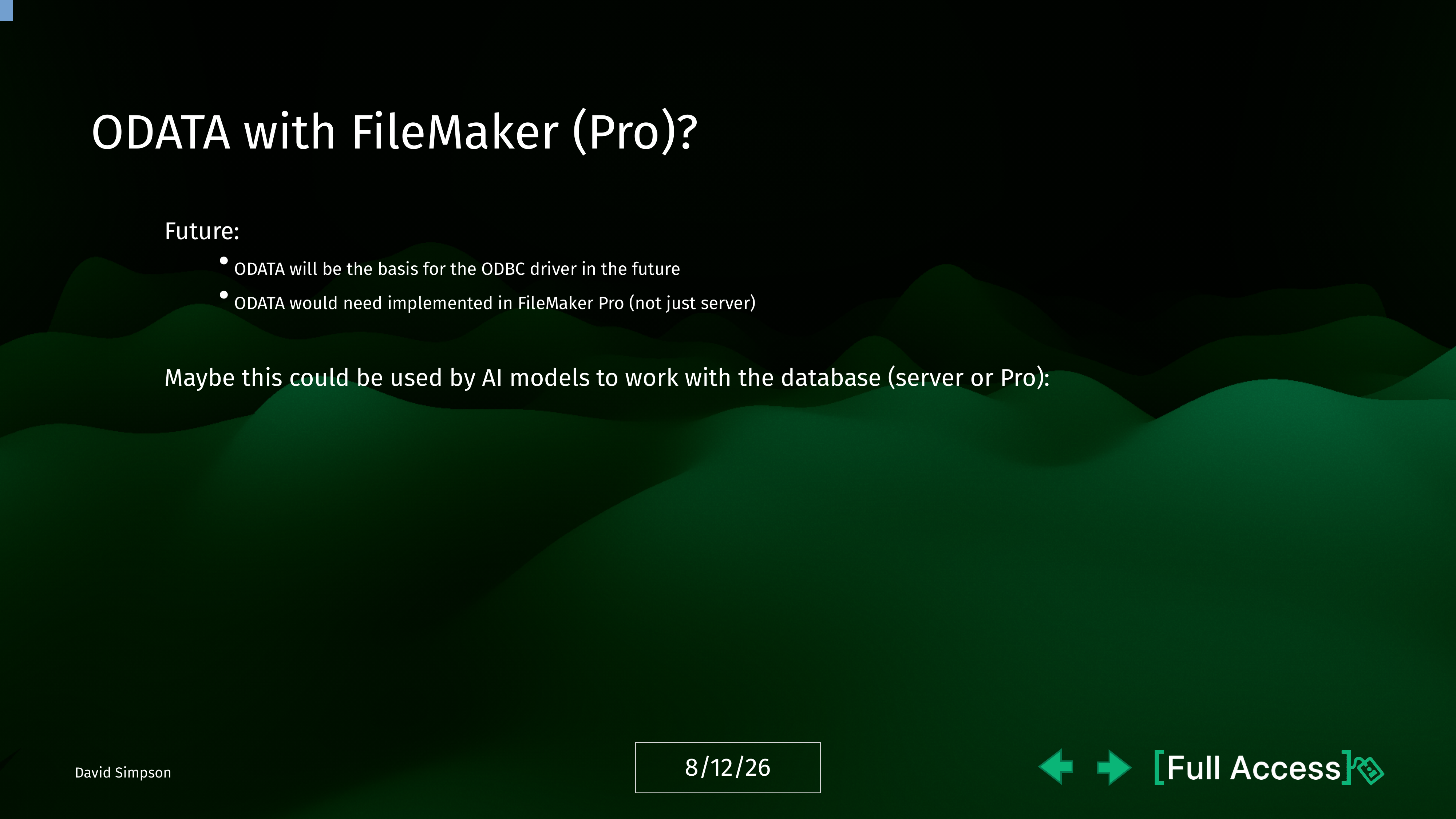

ODATA with FileMaker (Pro)?
Future:
 ODATA will be the basis for the ODBC driver in the future
 ODATA would need implemented in FileMaker Pro (not just server)

Maybe this could be used by AI models to work with the database (server or Pro):
David Simpson
3